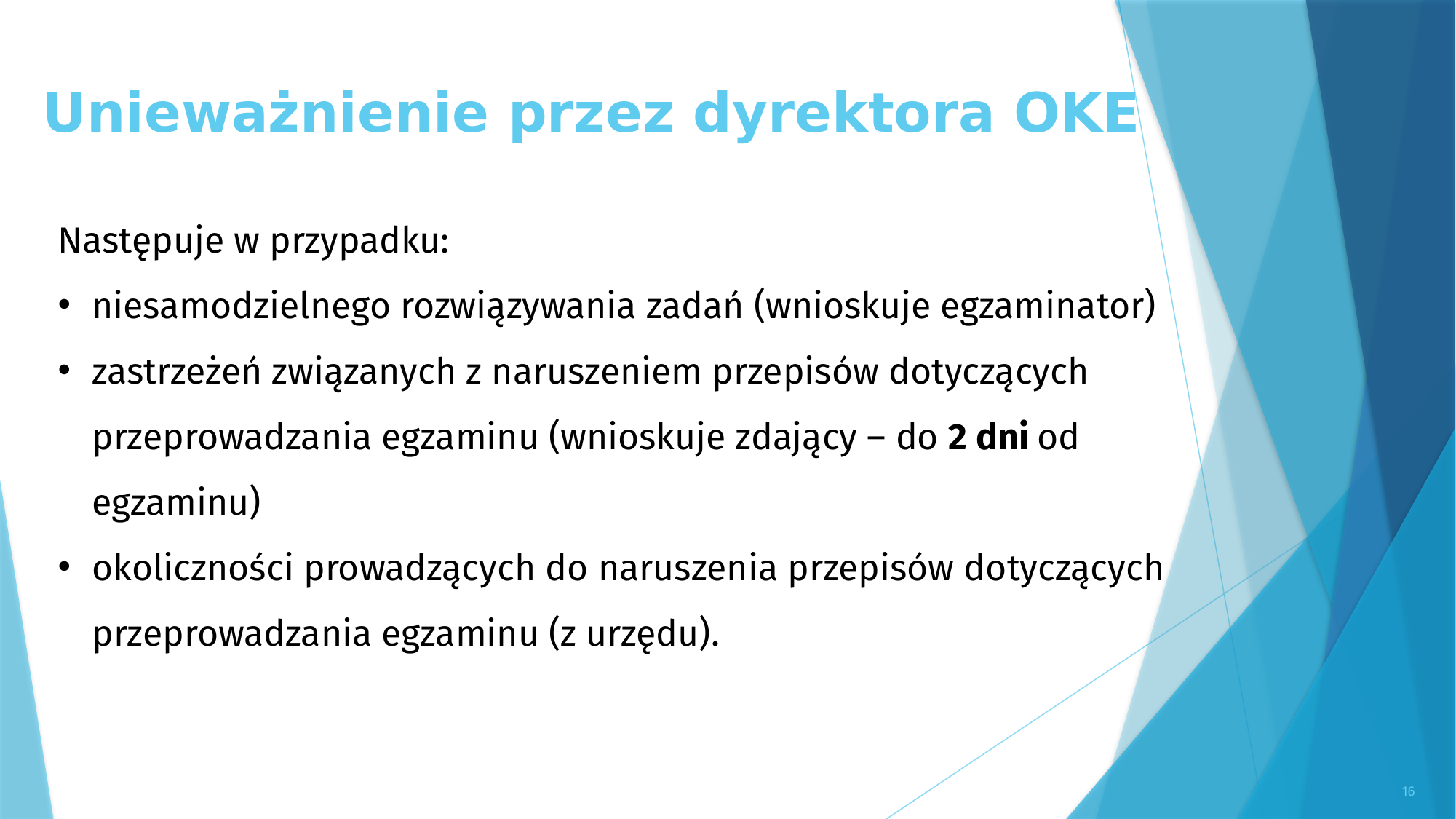

# Unieważnienie przez dyrektora OKE
Następuje w przypadku:
niesamodzielnego rozwiązywania zadań (wnioskuje egzaminator)
zastrzeżeń związanych z naruszeniem przepisów dotyczących przeprowadzania egzaminu (wnioskuje zdający – do 2 dni od egzaminu)
okoliczności prowadzących do naruszenia przepisów dotyczących przeprowadzania egzaminu (z urzędu).

16